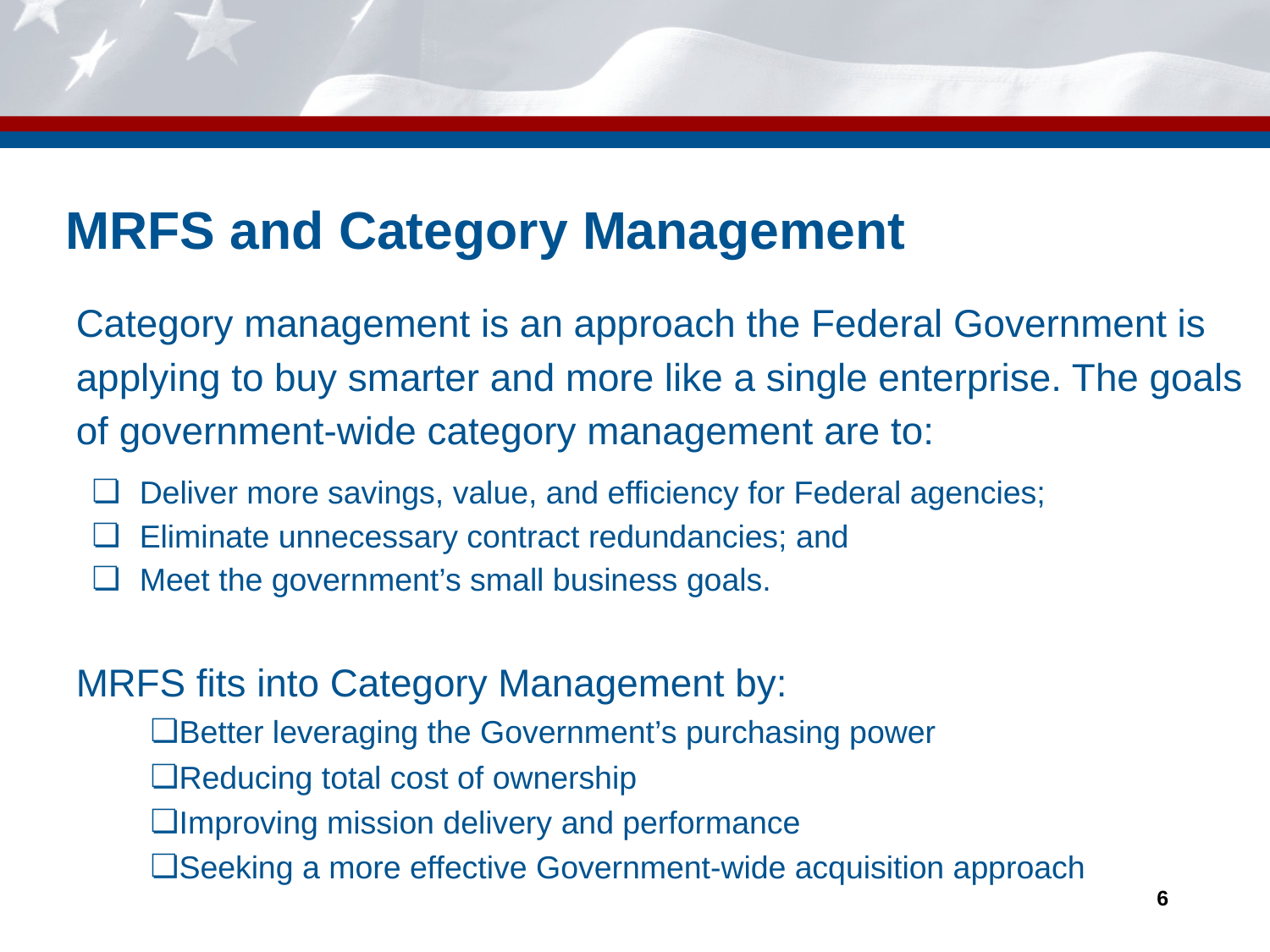

# MRFS and Category Management
Category management is an approach the Federal Government is applying to buy smarter and more like a single enterprise. The goals of government-wide category management are to:
Deliver more savings, value, and efficiency for Federal agencies;
Eliminate unnecessary contract redundancies; and
Meet the government’s small business goals.

MRFS fits into Category Management by:
Better leveraging the Government’s purchasing power
Reducing total cost of ownership
Improving mission delivery and performance
Seeking a more effective Government-wide acquisition approach